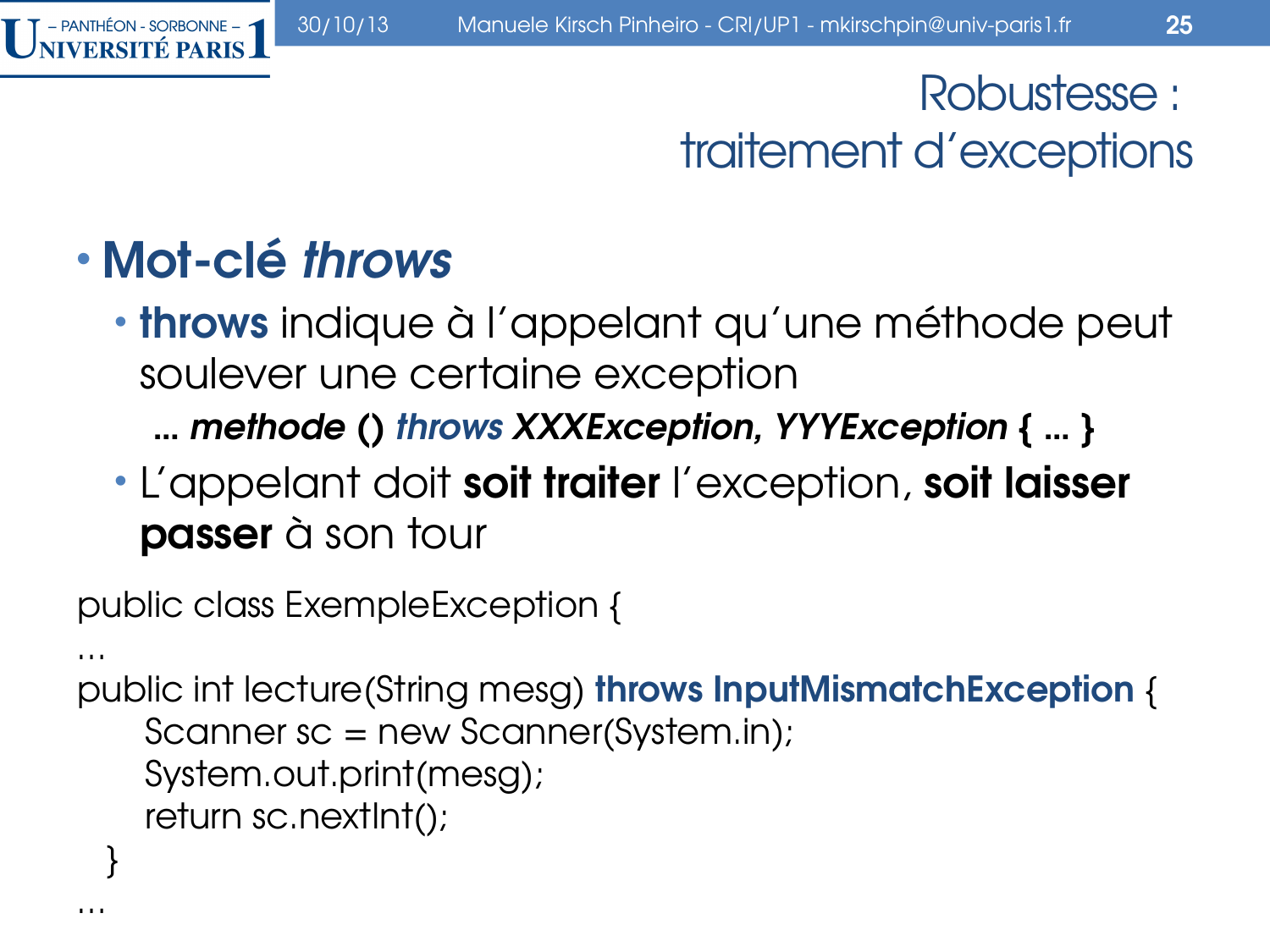

30/10/13
Manuele Kirsch Pinheiro - CRI/UP1 - mkirschpin@univ-paris1.fr
25
# Robustesse : traitement d’exceptions
Mot-clé throws
throws indique à l’appelant qu’une méthode peut soulever une certaine exception
… methode () throws XXXException, YYYException { … }
L’appelant doit soit traiter l’exception, soit laisser passer à son tour

public class ExempleException {
…
public int lecture(String mesg) throws InputMismatchException {
       Scanner sc = new Scanner(System.in);
       System.out.print(mesg);
       return sc.nextInt();
   }
…